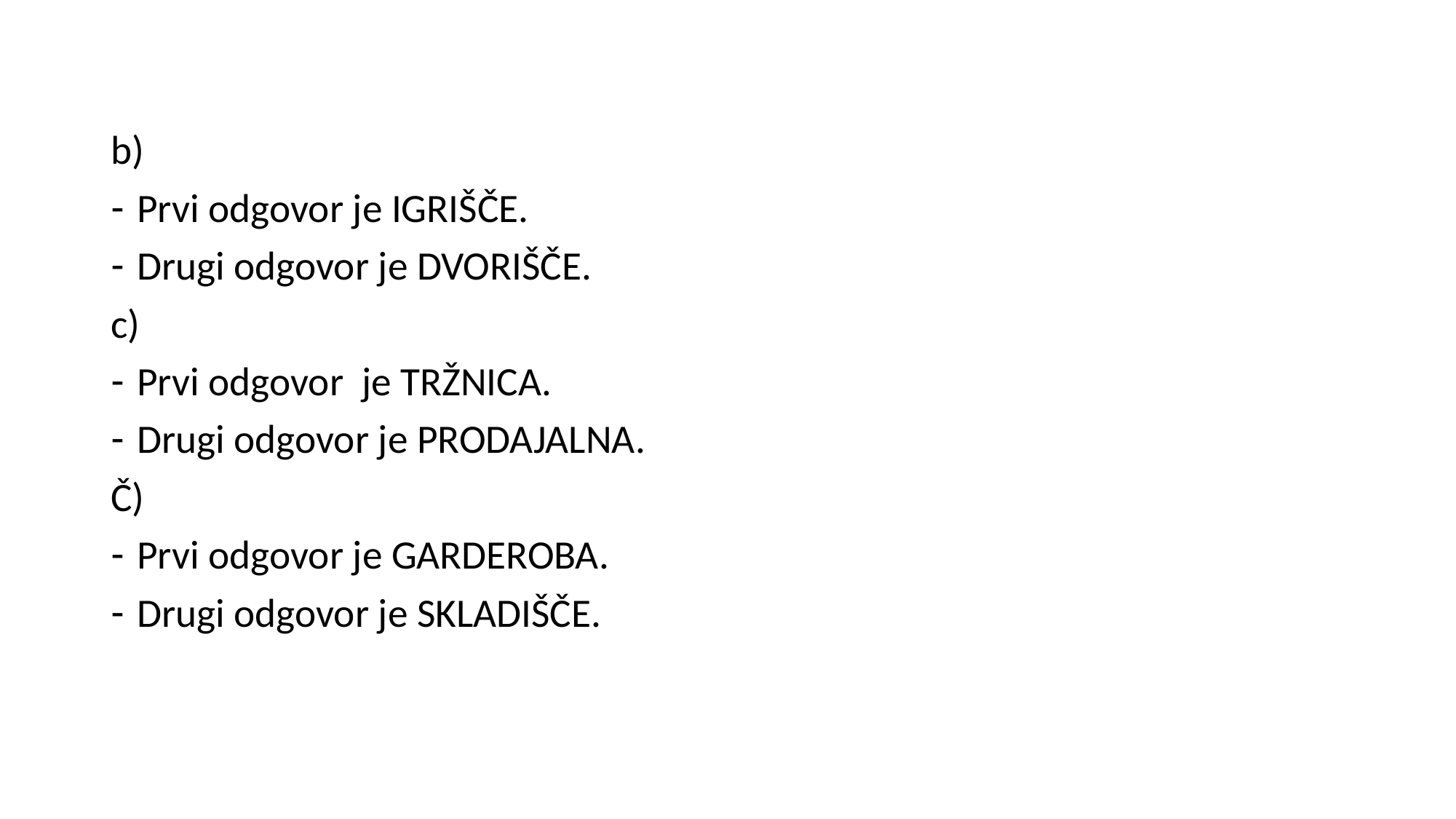

b)
Prvi odgovor je IGRIŠČE.
Drugi odgovor je DVORIŠČE.
c)
Prvi odgovor  je TRŽNICA.
Drugi odgovor je PRODAJALNA.
Č)
Prvi odgovor je GARDEROBA.
Drugi odgovor je SKLADIŠČE.